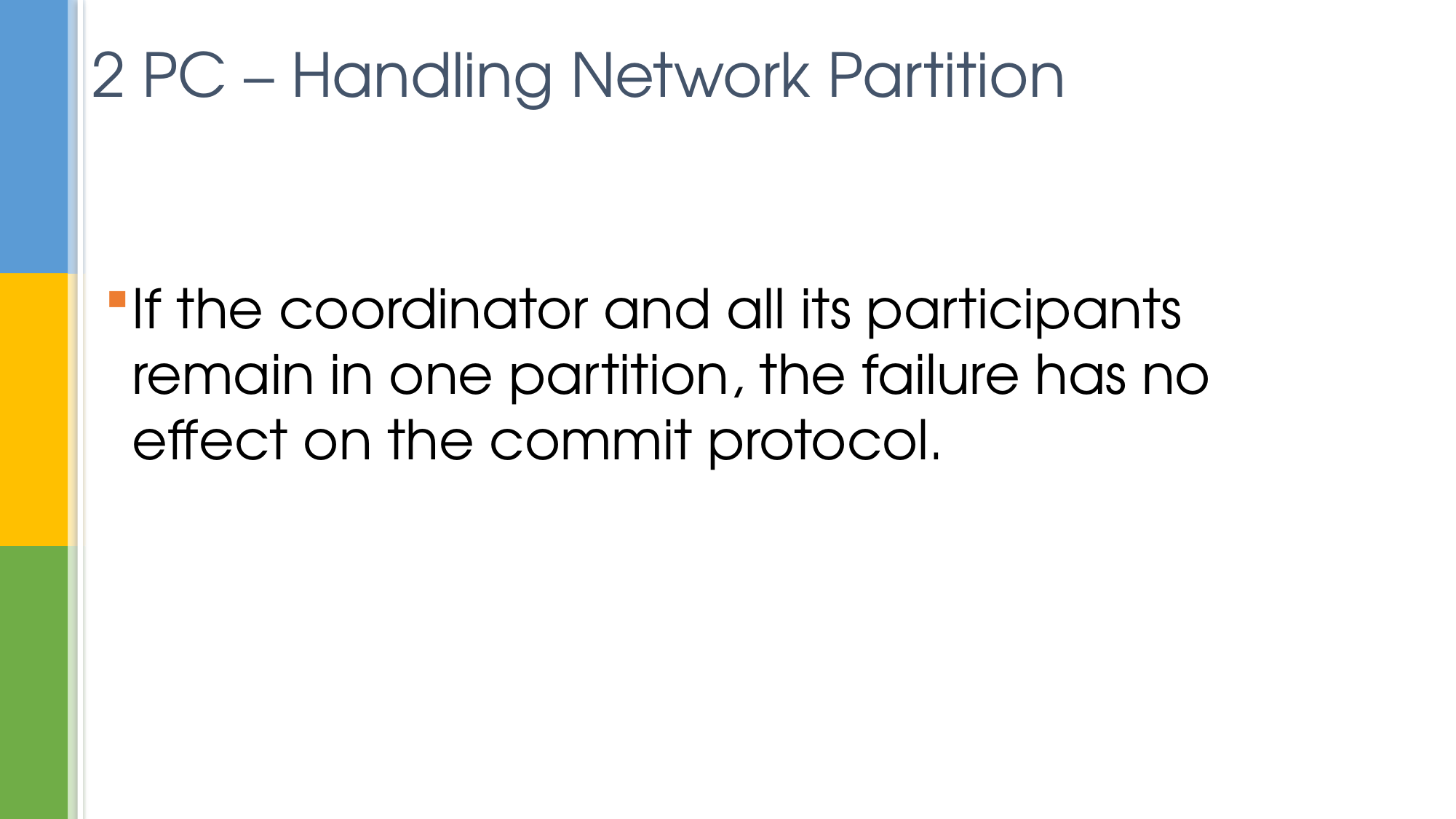

# 2 PC – Handling Network Partition
If the coordinator and all its participants remain in one partition, the failure has no effect on the commit protocol.